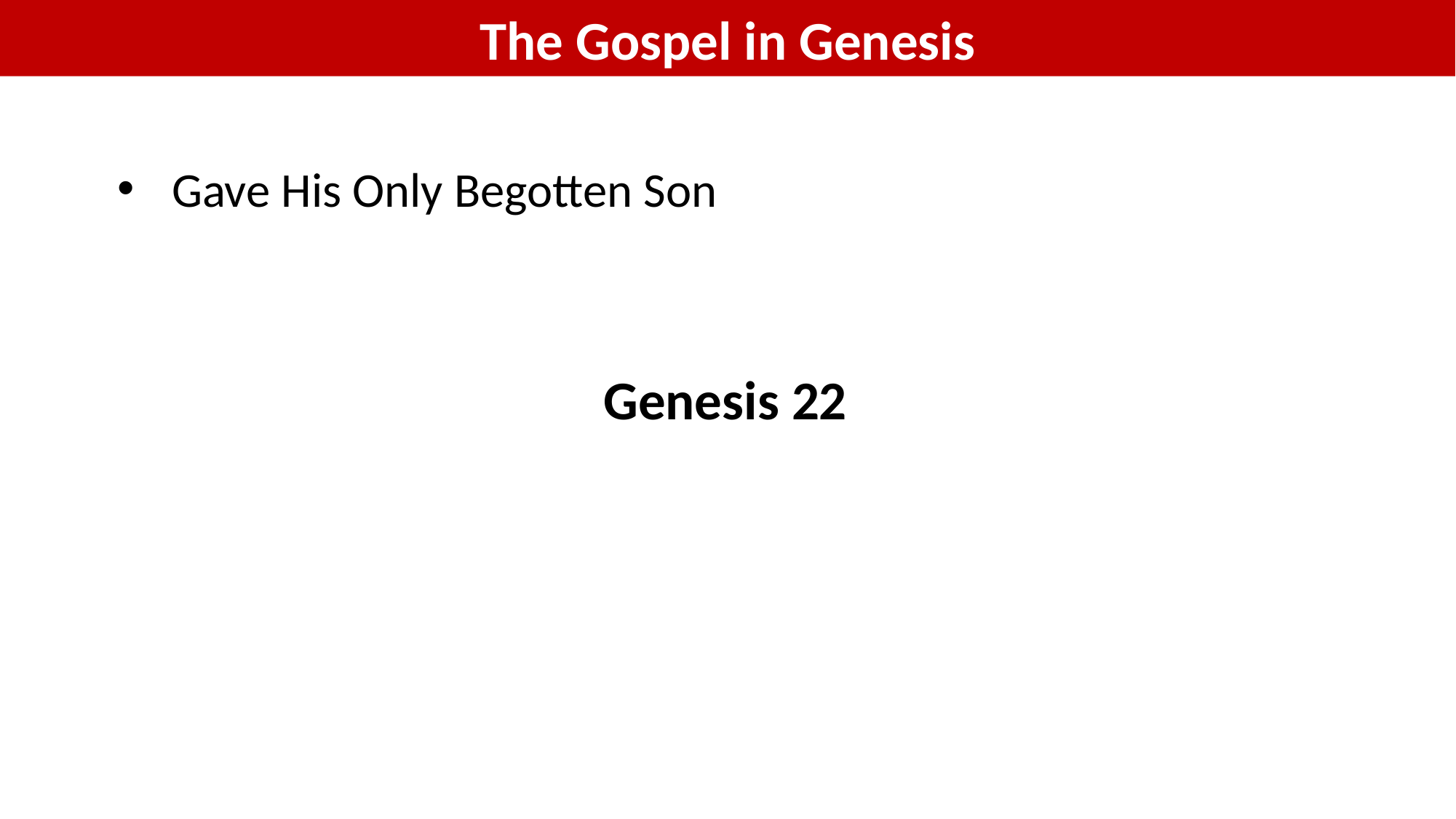

The Gospel in Genesis
Gave His Only Begotten Son
Genesis 22